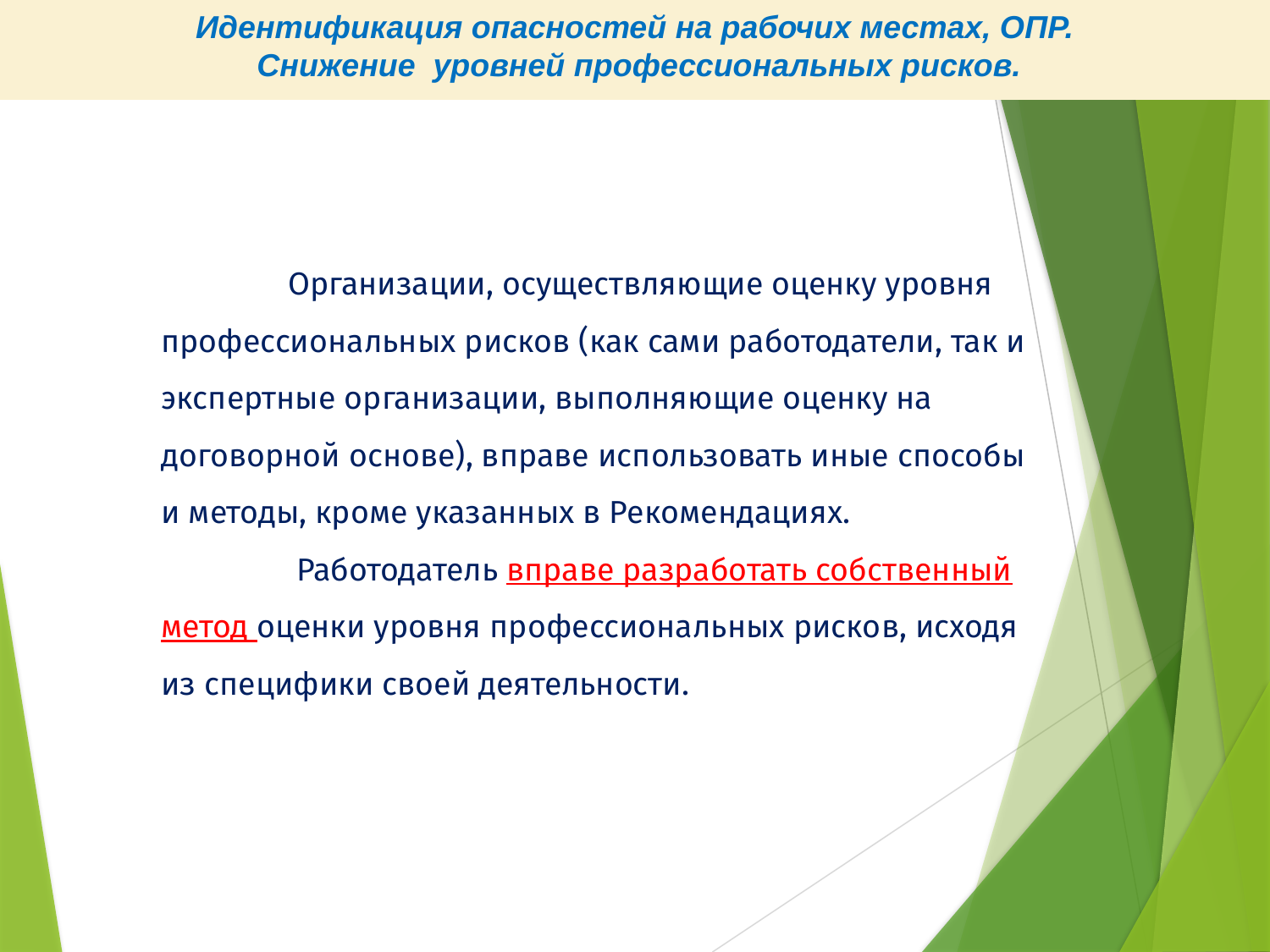

Идентификация опасностей на рабочих местах, ОПР.
 Снижение  уровней профессиональных рисков.
	Организации, осуществляющие оценку уровня профессиональных рисков (как сами работодатели, так и экспертные организации, выполняющие оценку на договорной основе), вправе использовать иные способы и методы, кроме указанных в Рекомендациях.
	 Работодатель вправе разработать собственный метод оценки уровня профессиональных рисков, исходя из специфики своей деятельности.